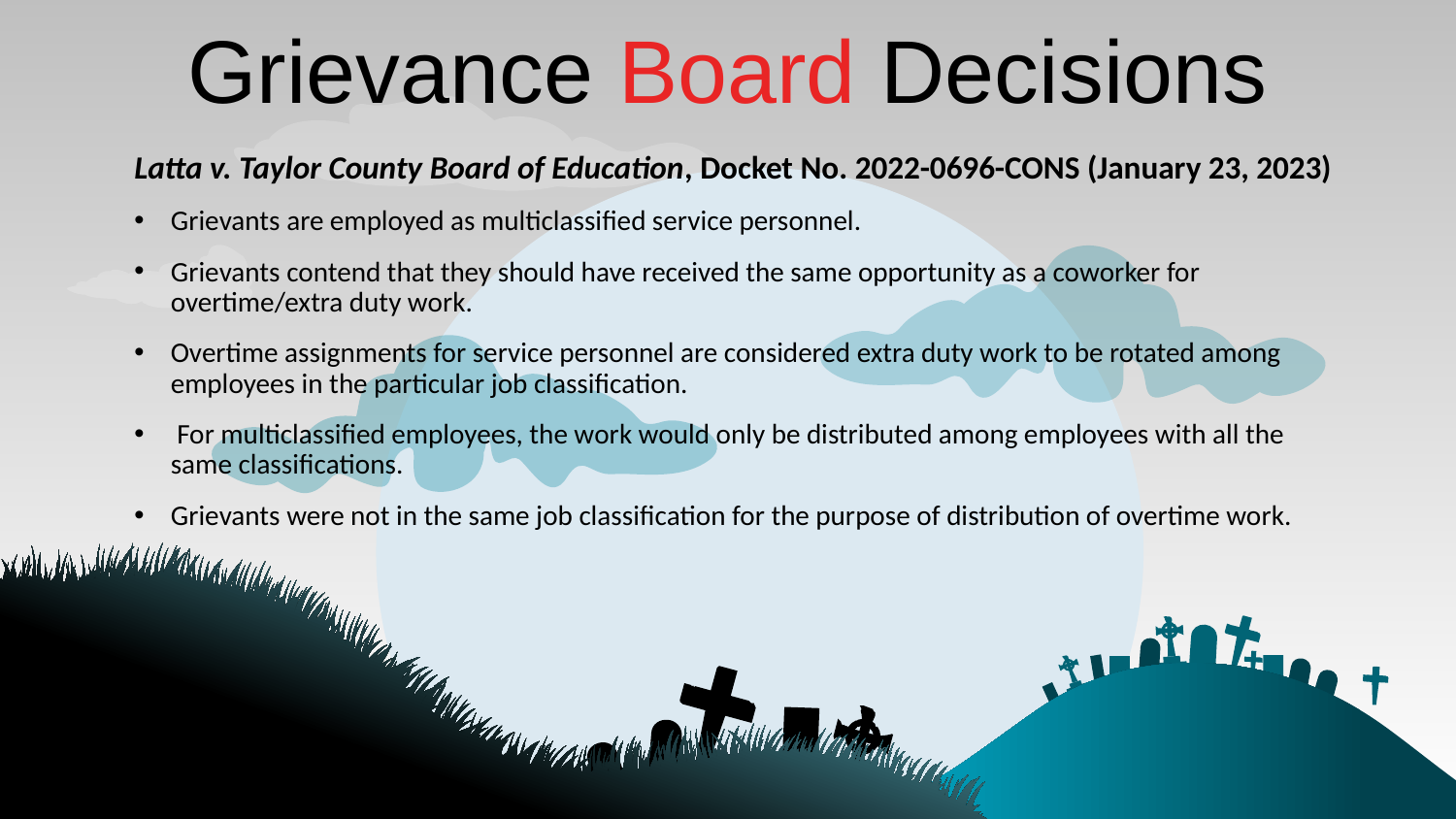

Grievance Board Decisions

Latta v. Taylor County Board of Education, Docket No. 2022-0696-CONS (January 23, 2023)
Grievants are employed as multiclassified service personnel.
Grievants contend that they should have received the same opportunity as a coworker for overtime/extra duty work.
Overtime assignments for service personnel are considered extra duty work to be rotated among employees in the particular job classification.
 For multiclassified employees, the work would only be distributed among employees with all the same classifications.
Grievants were not in the same job classification for the purpose of distribution of overtime work.